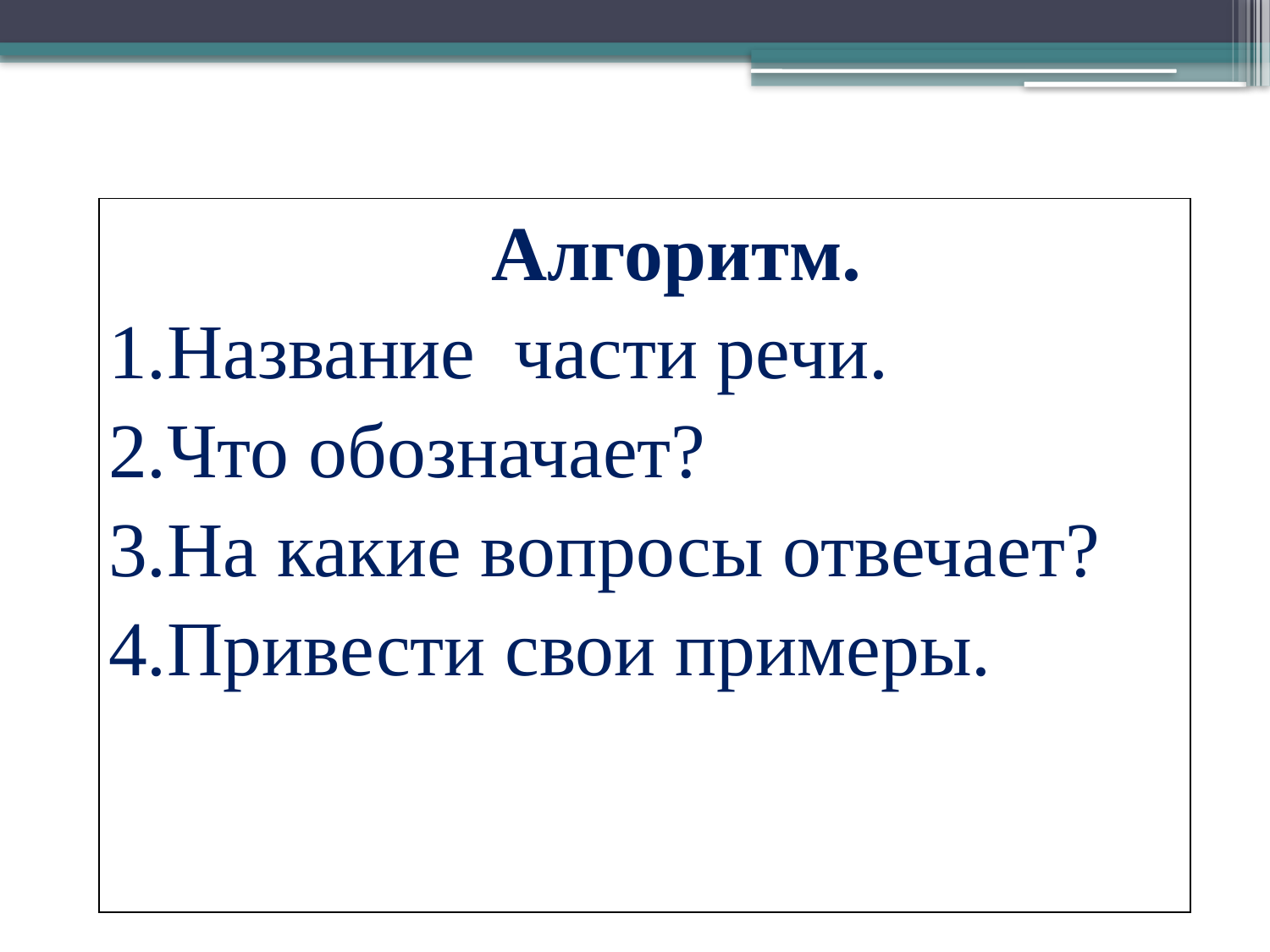

#
| Алгоритм. Название части речи. Что обозначает? На какие вопросы отвечает? Привести свои примеры. |
| --- |